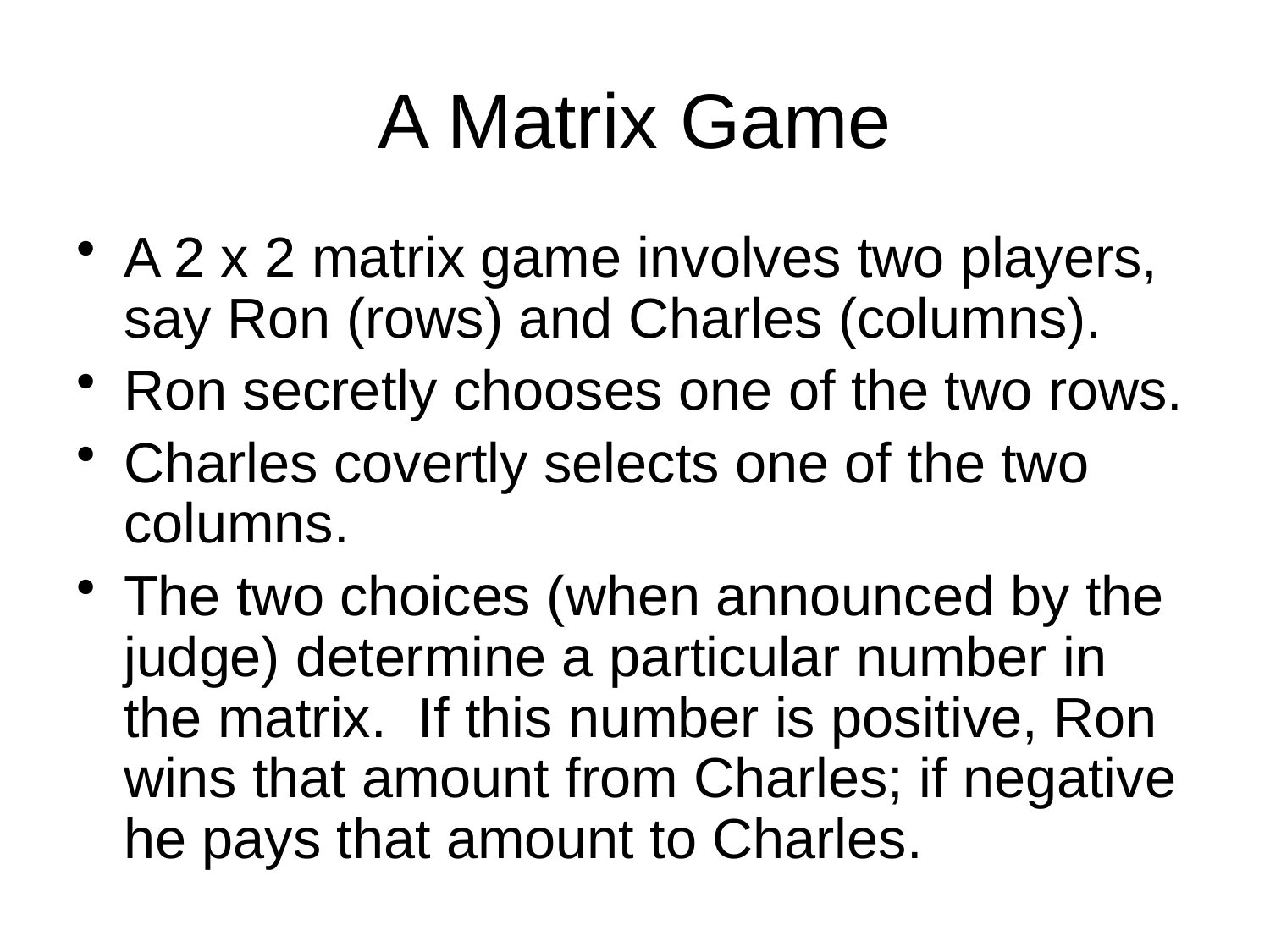

# A Matrix Game
A 2 x 2 matrix game involves two players, say Ron (rows) and Charles (columns).
Ron secretly chooses one of the two rows.
Charles covertly selects one of the two columns.
The two choices (when announced by the judge) determine a particular number in the matrix.  If this number is positive, Ron wins that amount from Charles; if negative he pays that amount to Charles.